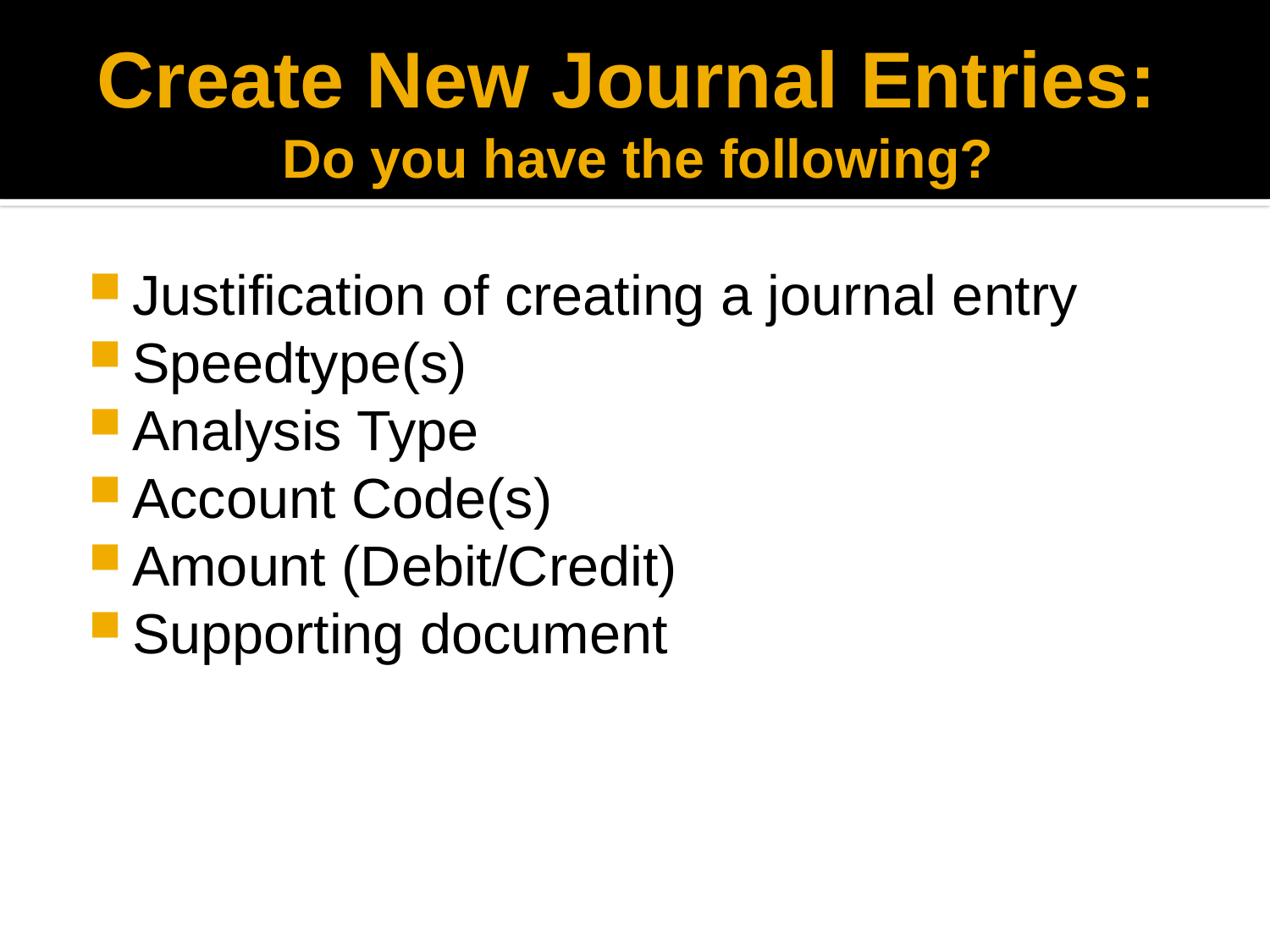

# Create New Journal Entries: Do you have the following?
Justification of creating a journal entry
Speedtype(s)
Analysis Type
Account Code(s)
Amount (Debit/Credit)
Supporting document